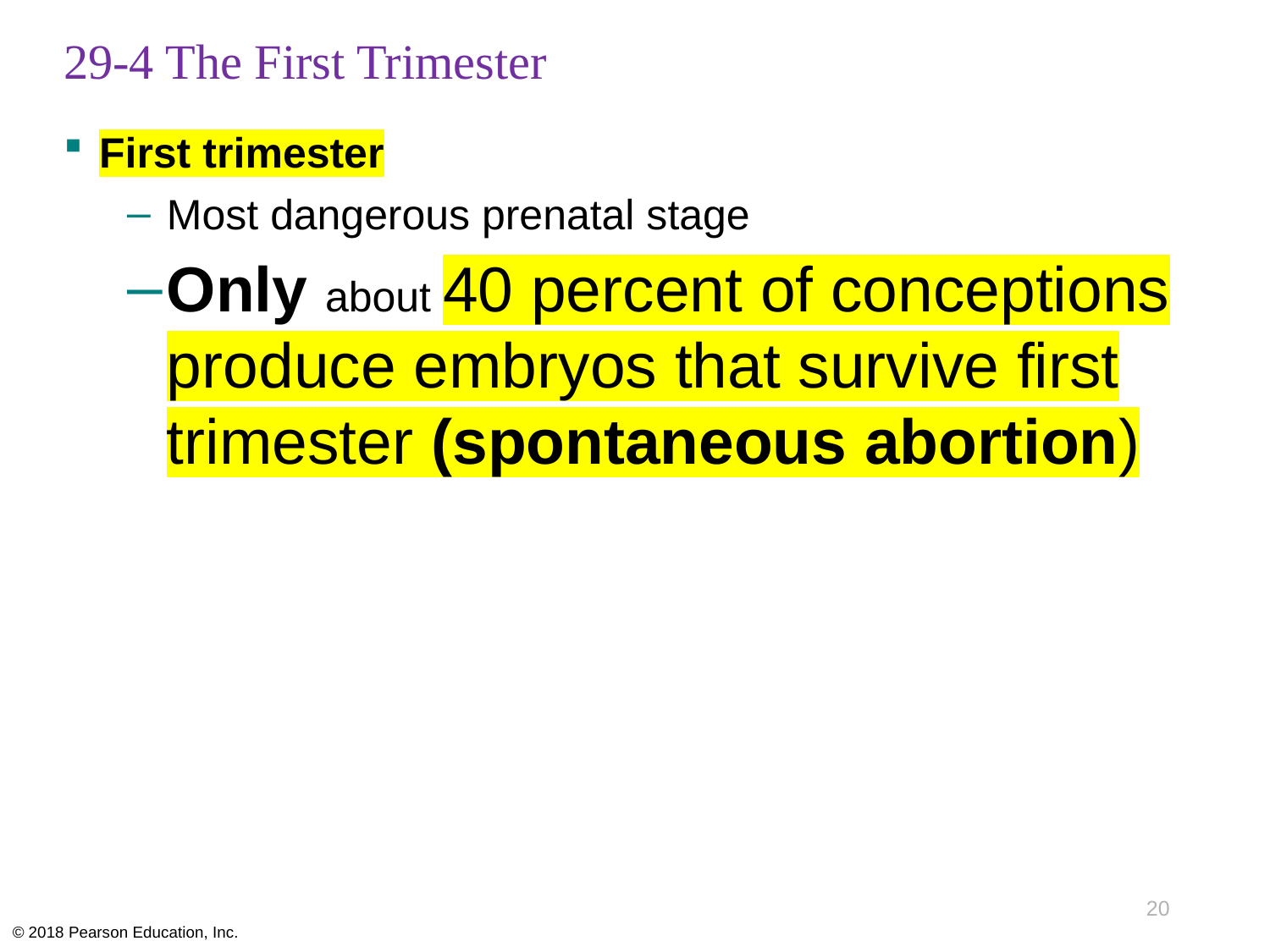

# 29-4 The First Trimester
First trimester
Most dangerous prenatal stage
Only about 40 percent of conceptions produce embryos that survive first trimester (spontaneous abortion)
20